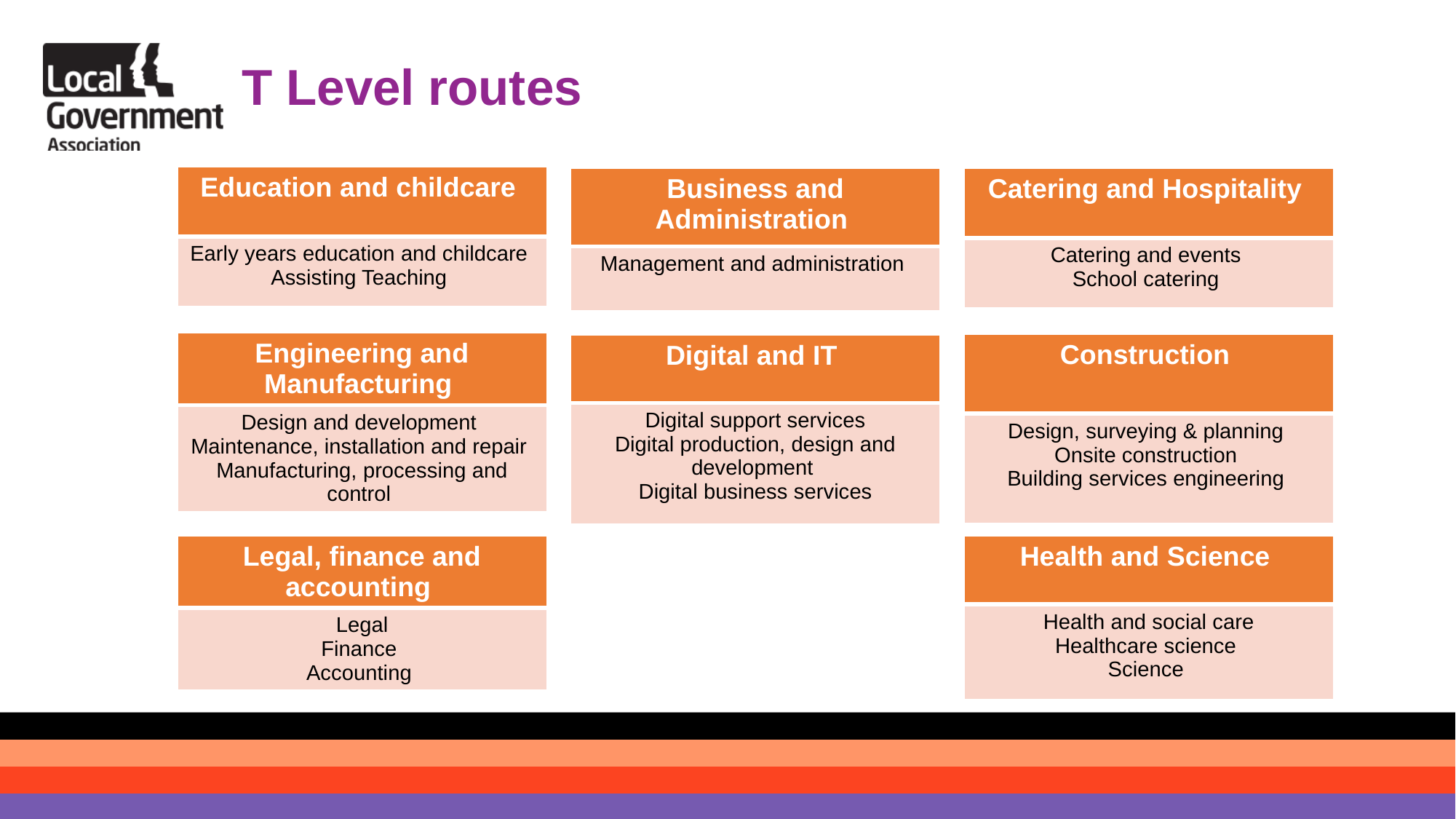

# T Level routes
| Education and childcare |
| --- |
| Early years education and childcare Assisting Teaching |
| Business and Administration |
| --- |
| Management and administration |
| Catering and Hospitality |
| --- |
| Catering and events School catering |
| Engineering and Manufacturing |
| --- |
| Design and development Maintenance, installation and repair Manufacturing, processing and control |
| Construction |
| --- |
| Design, surveying & planning Onsite construction Building services engineering |
| Digital and IT |
| --- |
| Digital support services Digital production, design and development Digital business services |
| Legal, finance and accounting |
| --- |
| Legal Finance Accounting |
| Health and Science |
| --- |
| Health and social care Healthcare science Science |